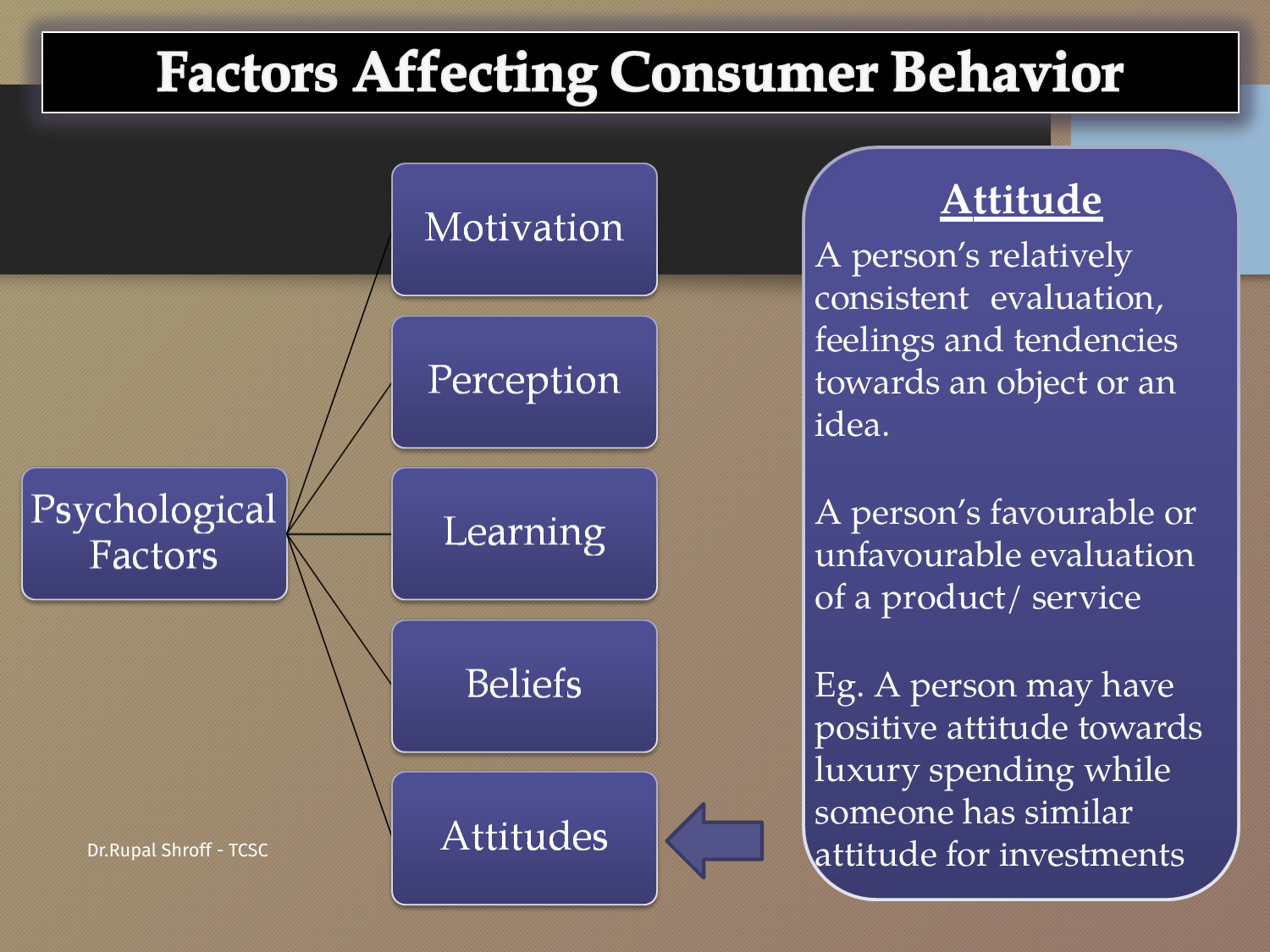

115

# Attitude
A person’s relatively  consistent	evaluation,  feelings and tendencies  towards an object or an  idea.

A person’s favourable or unfavourable evaluation of a product/ service

Eg. A person may have positive attitude towards luxury spending while someone has similar attitude for investments

Dr.Rupal Shroff - TCSC